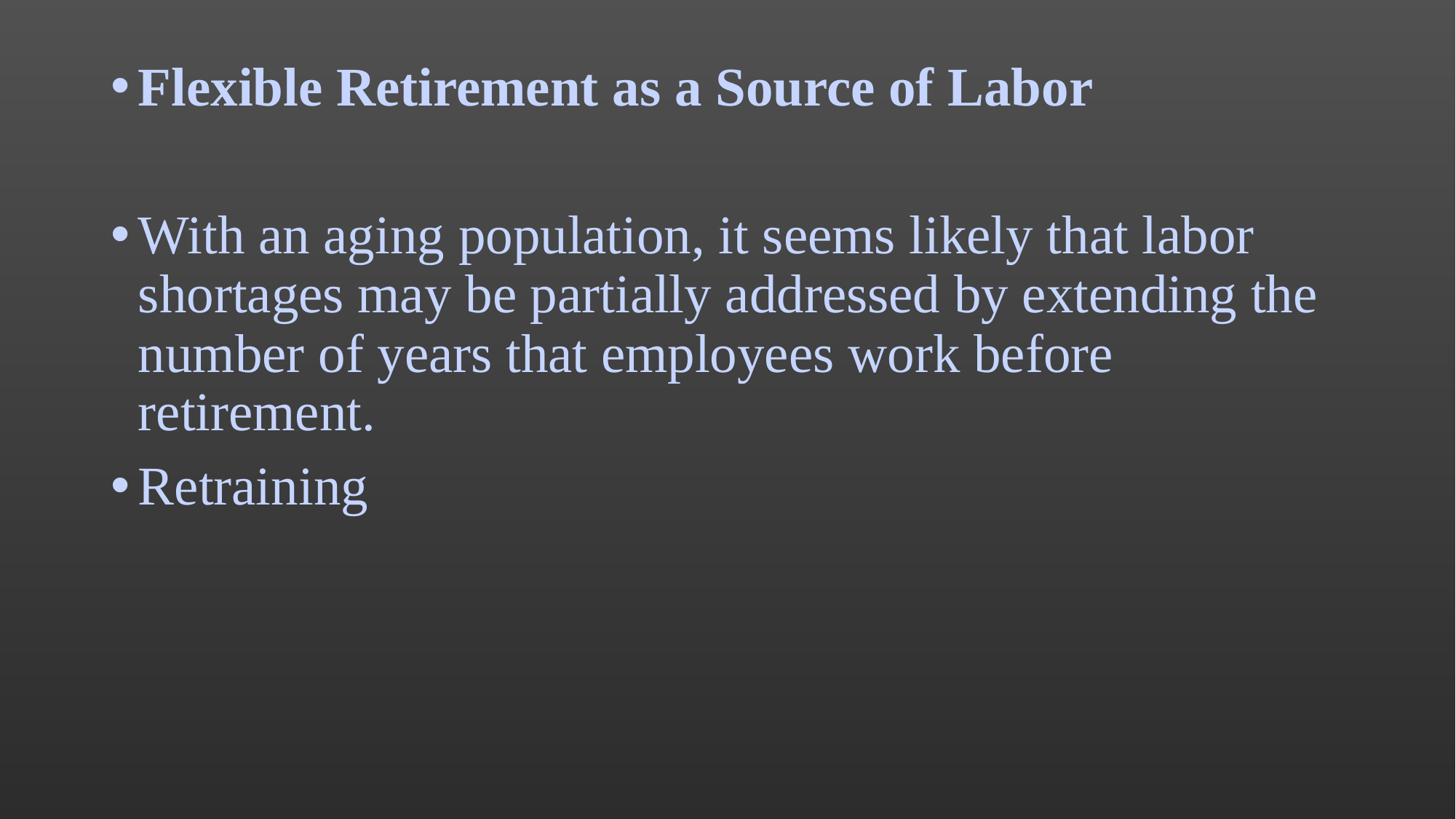

Flexible Retirement as a Source of Labor

With an aging population, it seems likely that labor shortages may be partially addressed by extending the number of years that employees work before retirement.
Retraining